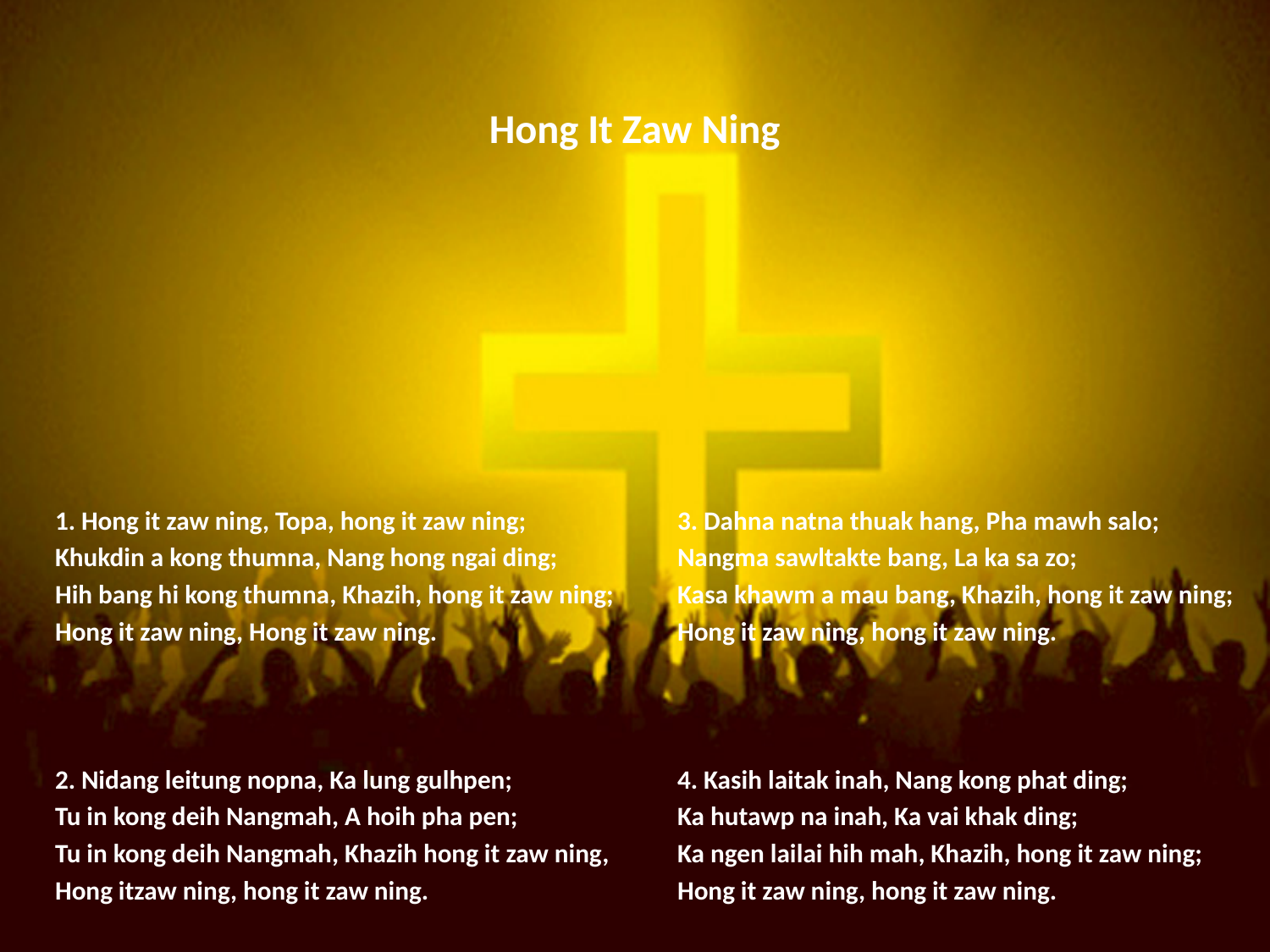

# Hong It Zaw Ning
1. Hong it zaw ning, Topa, hong it zaw ning;
Khukdin a kong thumna, Nang hong ngai ding;
Hih bang hi kong thumna, Khazih, hong it zaw ning;
Hong it zaw ning, Hong it zaw ning.

2. Nidang leitung nopna, Ka lung gulhpen;
Tu in kong deih Nangmah, A hoih pha pen;
Tu in kong deih Nangmah, Khazih hong it zaw ning,
Hong itzaw ning, hong it zaw ning.
3. Dahna natna thuak hang, Pha mawh salo;
Nangma sawltakte bang, La ka sa zo;
Kasa khawm a mau bang, Khazih, hong it zaw ning;
Hong it zaw ning, hong it zaw ning.

4. Kasih laitak inah, Nang kong phat ding;
Ka hutawp na inah, Ka vai khak ding;
Ka ngen lailai hih mah, Khazih, hong it zaw ning;
Hong it zaw ning, hong it zaw ning.